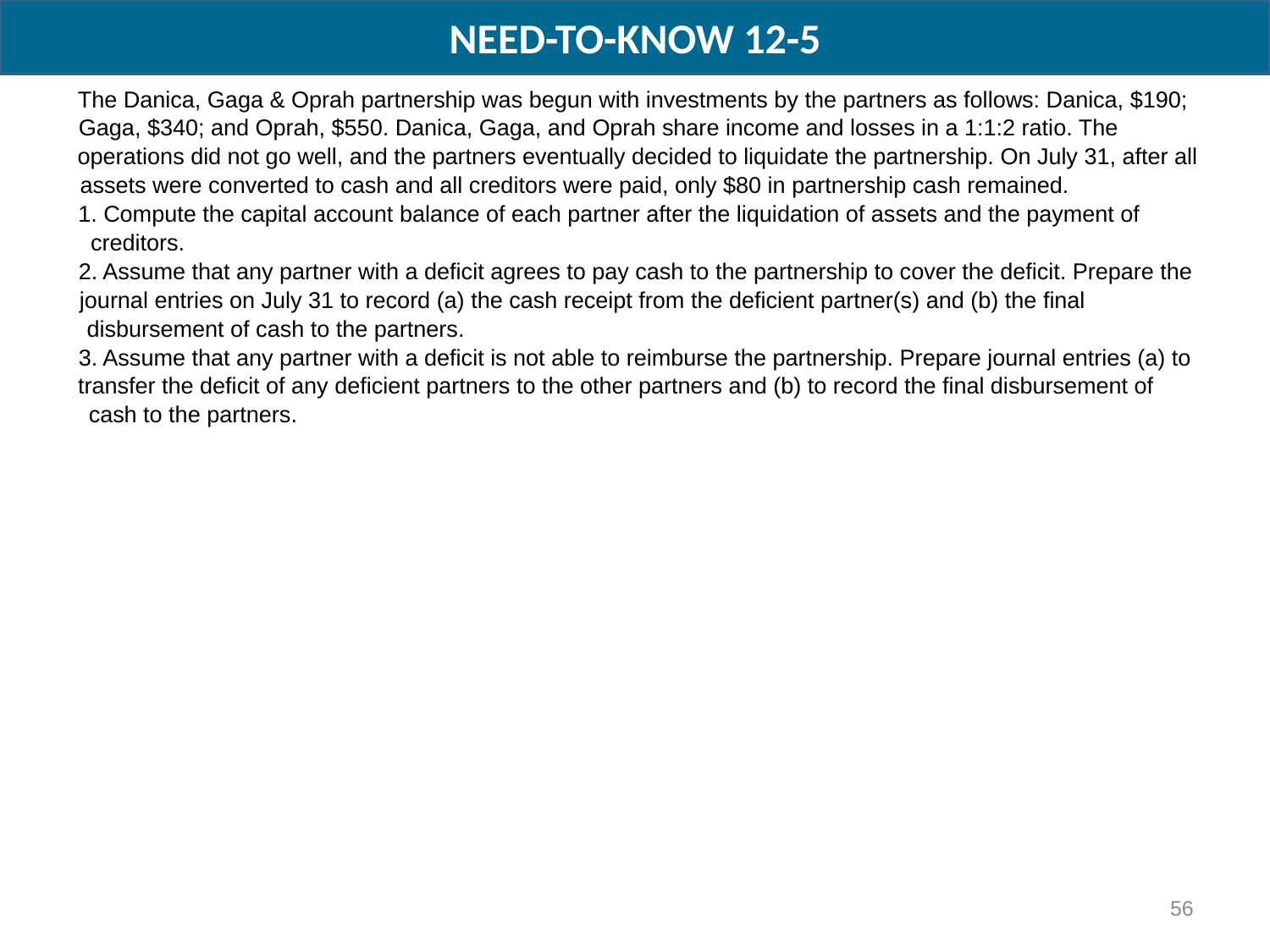

NEED-TO-KNOW 12-5
The Danica, Gaga & Oprah partnership was begun with investments by the partners as follows: Danica, $190;
Gaga, $340; and Oprah, $550. Danica, Gaga, and Oprah share income and losses in a 1:1:2 ratio. The
operations did not go well, and the partners eventually decided to liquidate the partnership. On July 31, after all
assets were converted to cash and all creditors were paid, only $80 in partnership cash remained.
1. Compute the capital account balance of each partner after the liquidation of assets and the payment of
creditors.
2. Assume that any partner with a deficit agrees to pay cash to the partnership to cover the deficit. Prepare the
journal entries on July 31 to record (a) the cash receipt from the deficient partner(s) and (b) the final
disbursement of cash to the partners.
3. Assume that any partner with a deficit is not able to reimburse the partnership. Prepare journal entries (a) to
transfer the deficit of any deficient partners to the other partners and (b) to record the final disbursement of
cash to the partners.
56